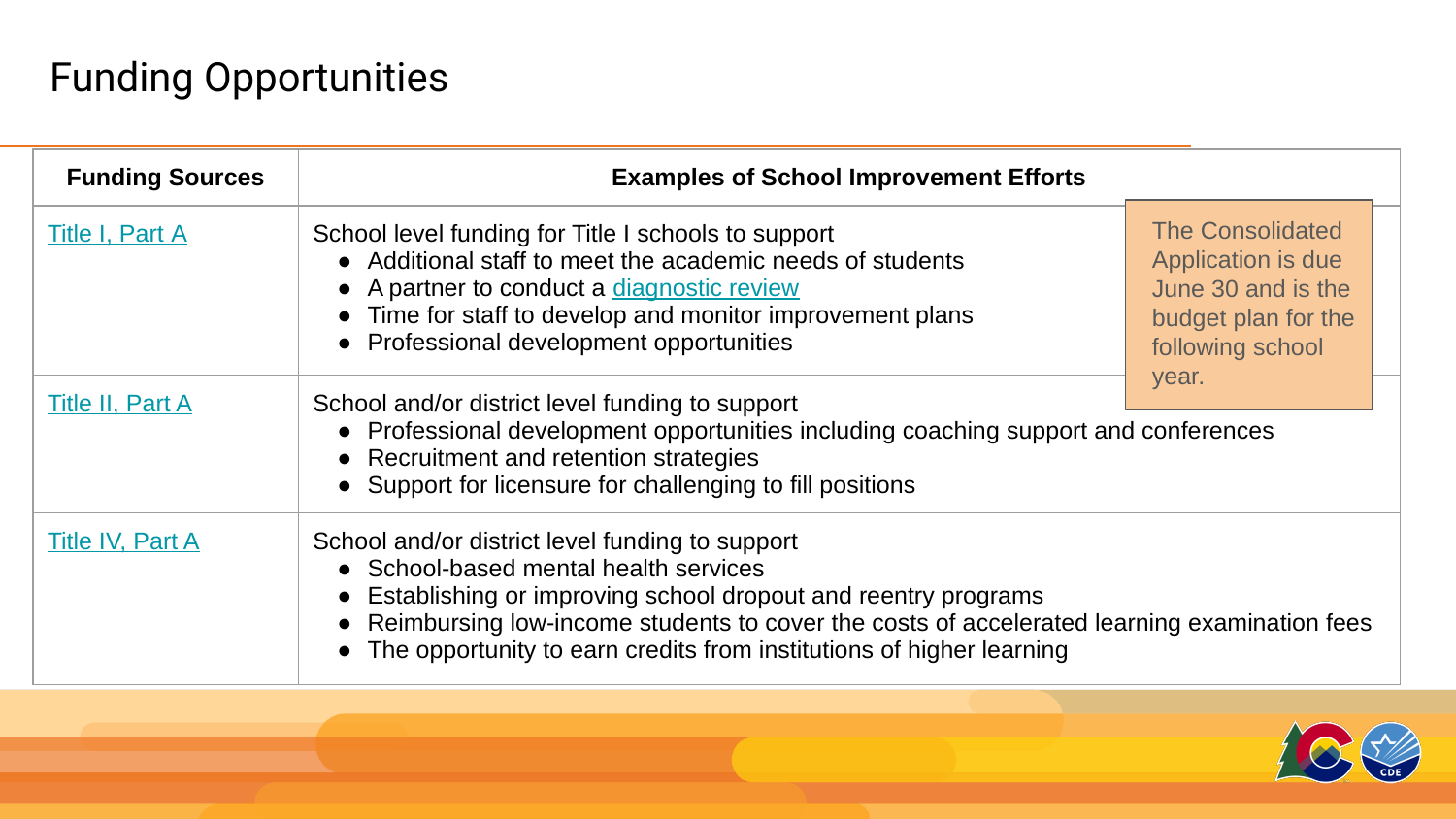

# Funding Opportunities
| Funding Sources | Examples of School Improvement Efforts |
| --- | --- |
| Title I, Part A | School level funding for Title I schools to support Additional staff to meet the academic needs of students A partner to conduct a diagnostic review Time for staff to develop and monitor improvement plans Professional development opportunities |
| Title II, Part A | School and/or district level funding to support Professional development opportunities including coaching support and conferences Recruitment and retention strategies Support for licensure for challenging to fill positions |
| Title IV, Part A | School and/or district level funding to support School-based mental health services Establishing or improving school dropout and reentry programs Reimbursing low-income students to cover the costs of accelerated learning examination fees The opportunity to earn credits from institutions of higher learning |

The Consolidated Application is due June 30 and is the budget plan for the following school year.